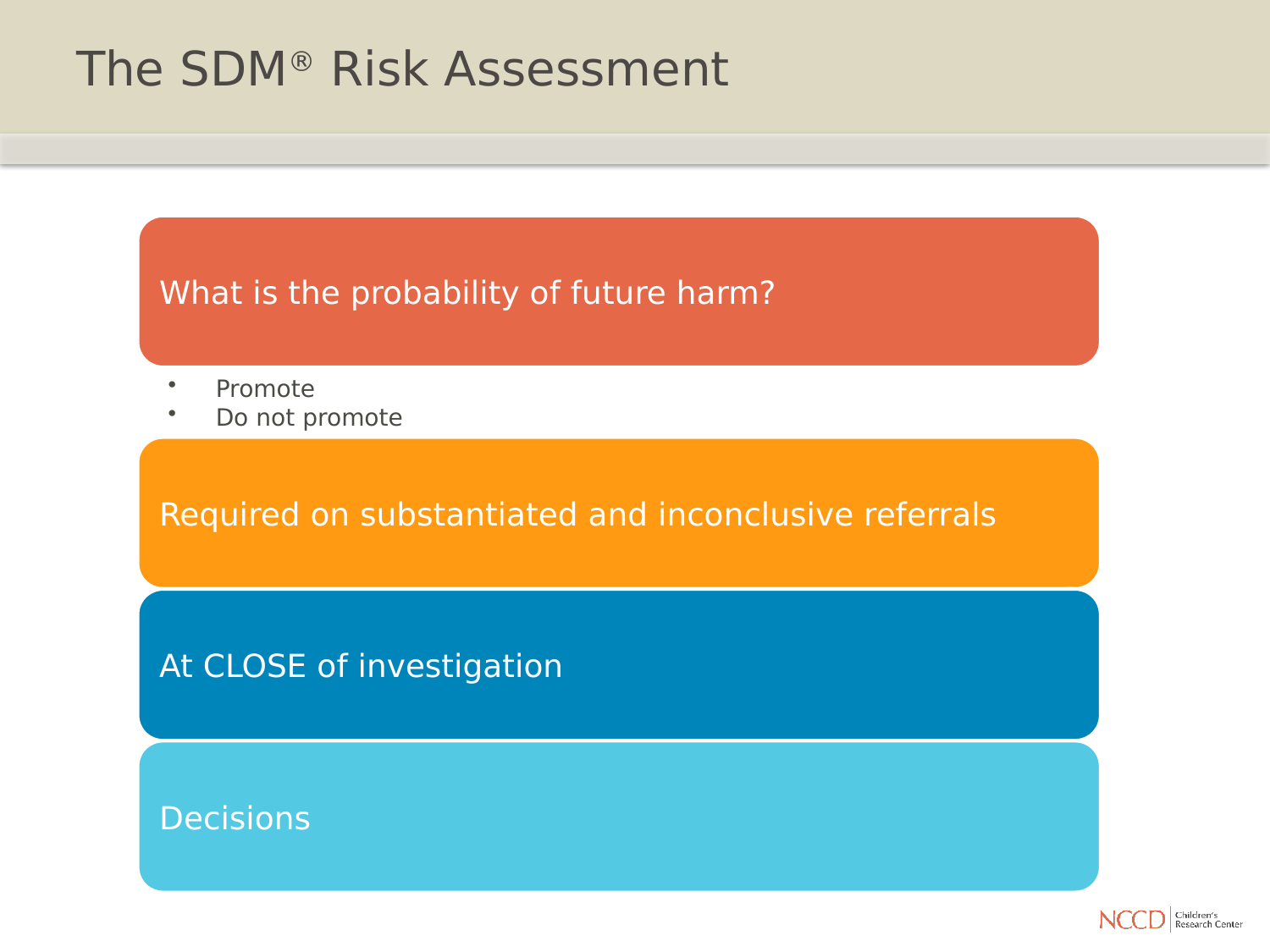

# The SDM® Risk Assessment
What is the probability of future harm?
Required on substantiated and inconclusive referrals
At CLOSE of investigation
Decisions
Promote
Do not promote